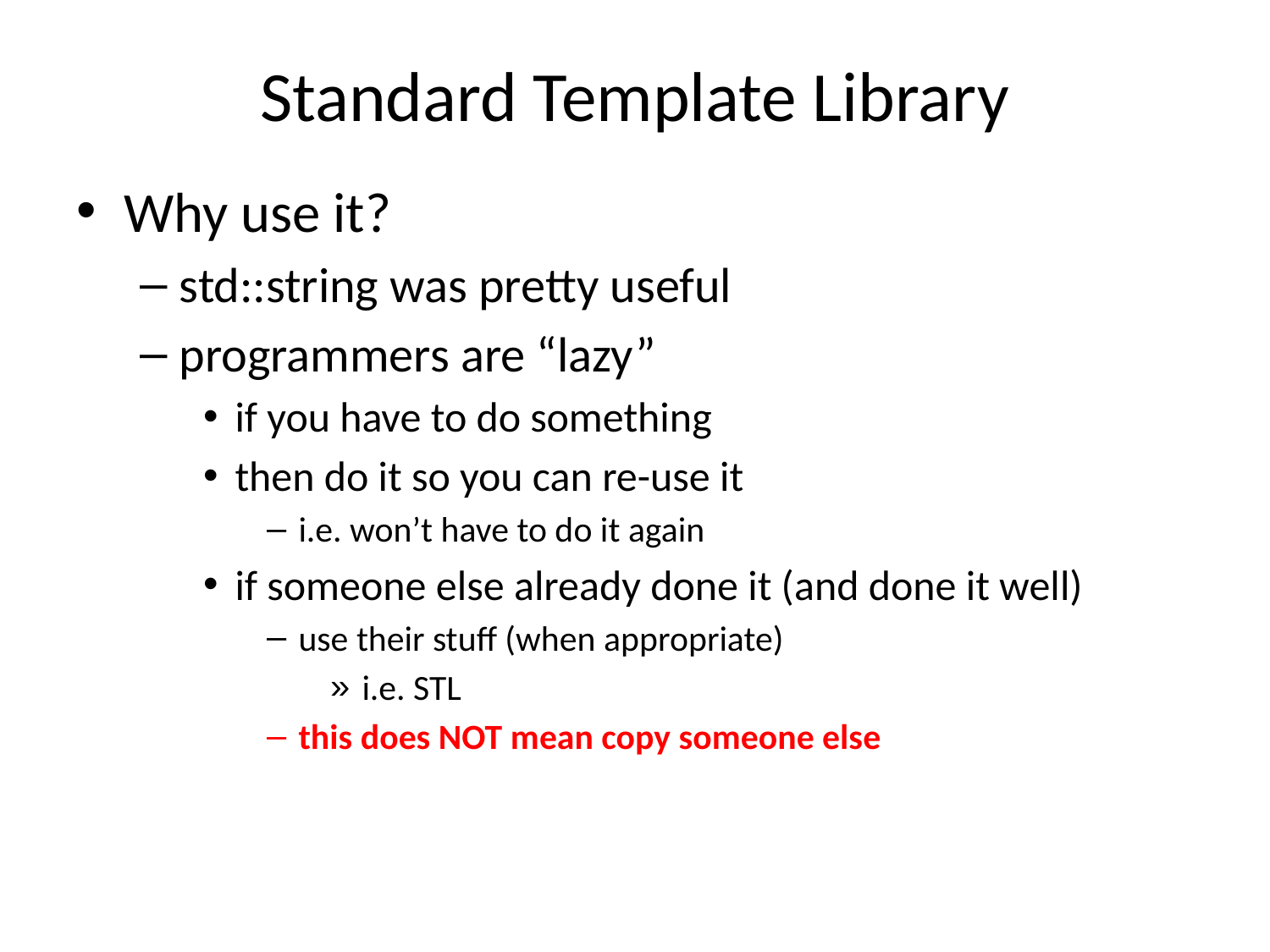

# Standard Template Library
Why use it?
std::string was pretty useful
programmers are “lazy”
if you have to do something
then do it so you can re-use it
i.e. won’t have to do it again
if someone else already done it (and done it well)
use their stuff (when appropriate)
i.e. STL
this does NOT mean copy someone else